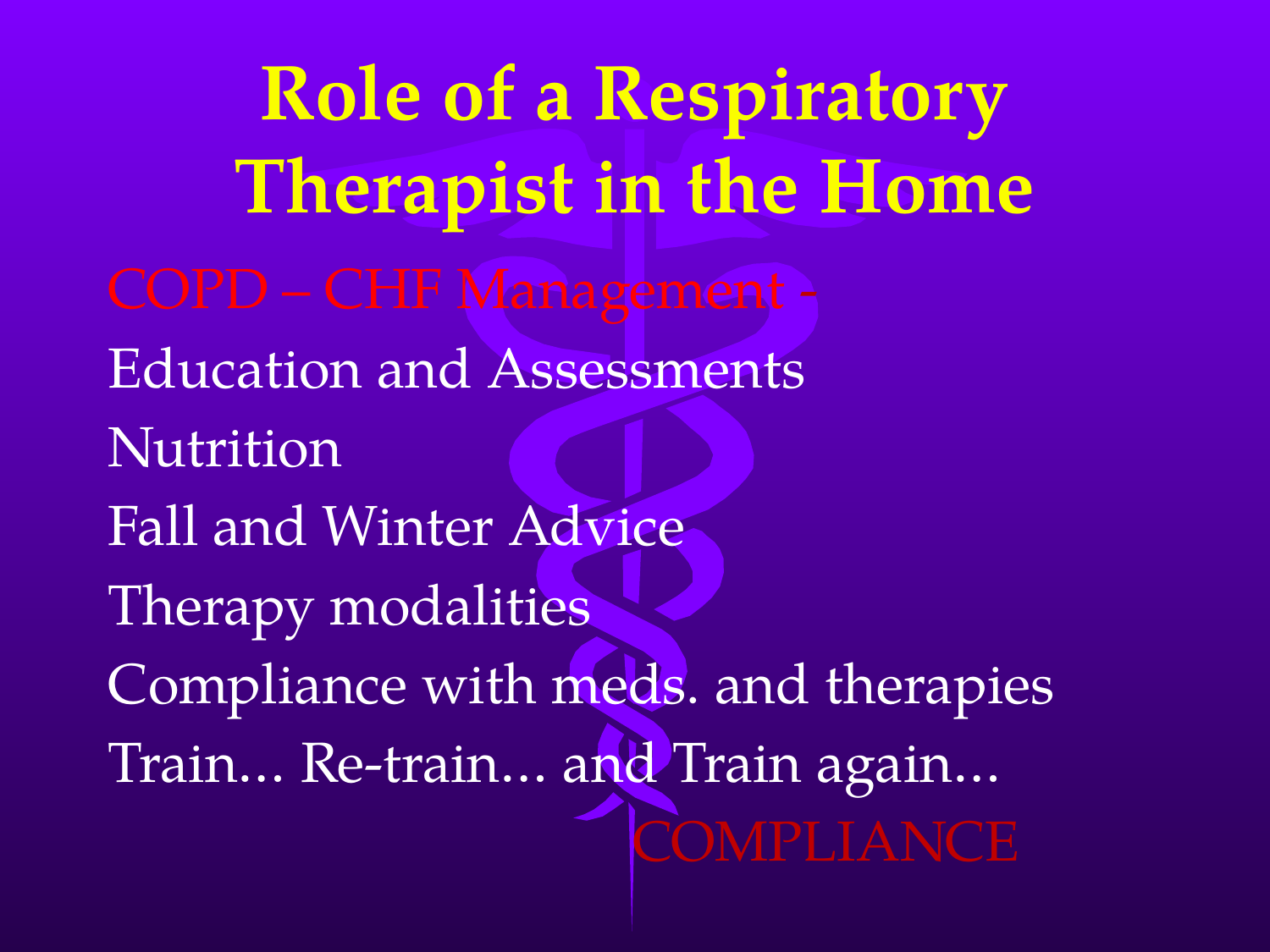

# Role of a Respiratory Therapist in the Home
COPD – CHF Management -
Education and Assessments
Nutrition
Fall and Winter Advice
Therapy modalities
Compliance with meds. and therapies
Train… Re-train… and Train again…
                                     COMPLIANCE